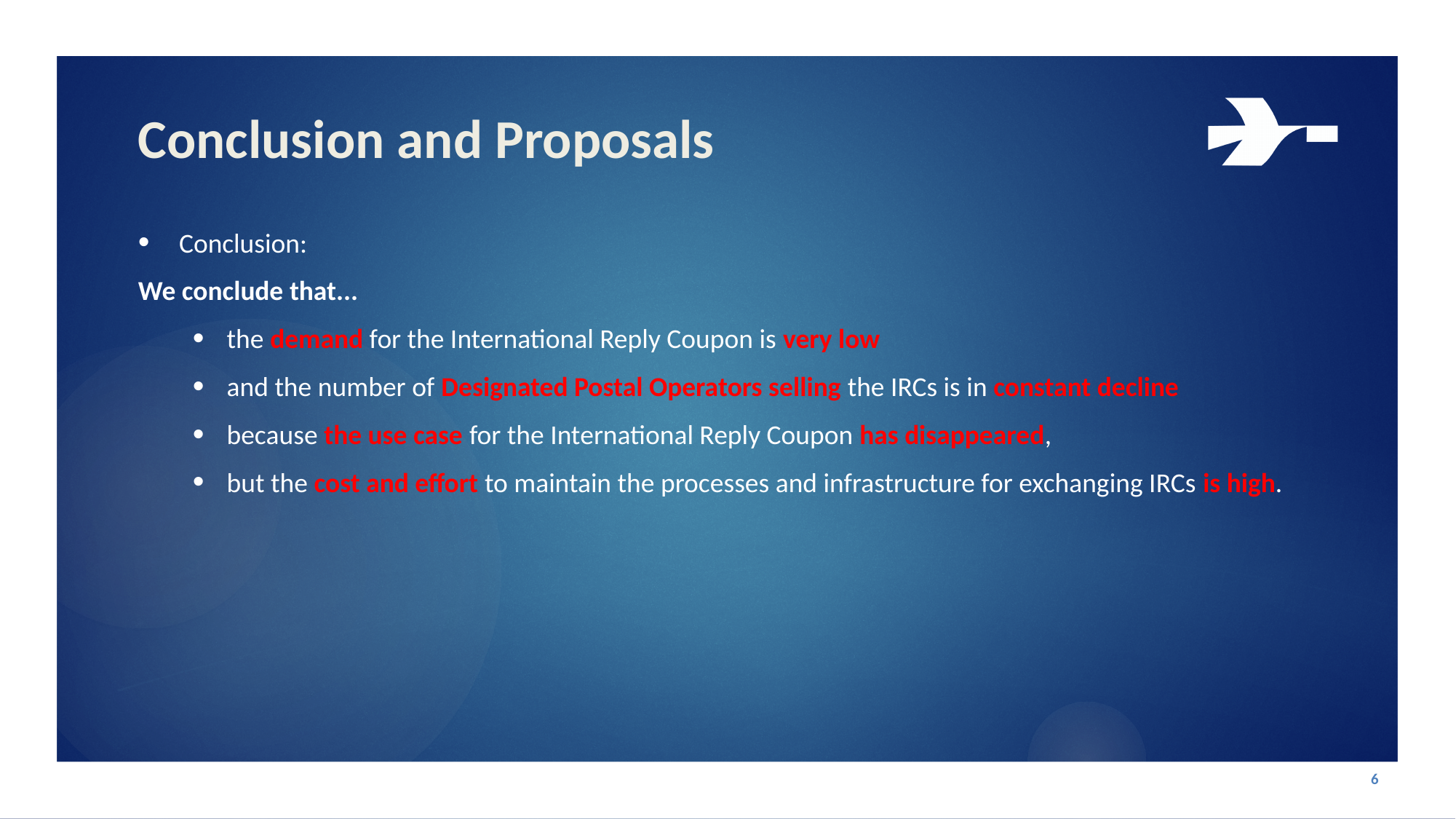

# Conclusion and Proposals
Conclusion:
We conclude that...
the demand for the International Reply Coupon is very low
and the number of Designated Postal Operators selling the IRCs is in constant decline
because the use case for the International Reply Coupon has disappeared,
but the cost and effort to maintain the processes and infrastructure for exchanging IRCs is high.

6